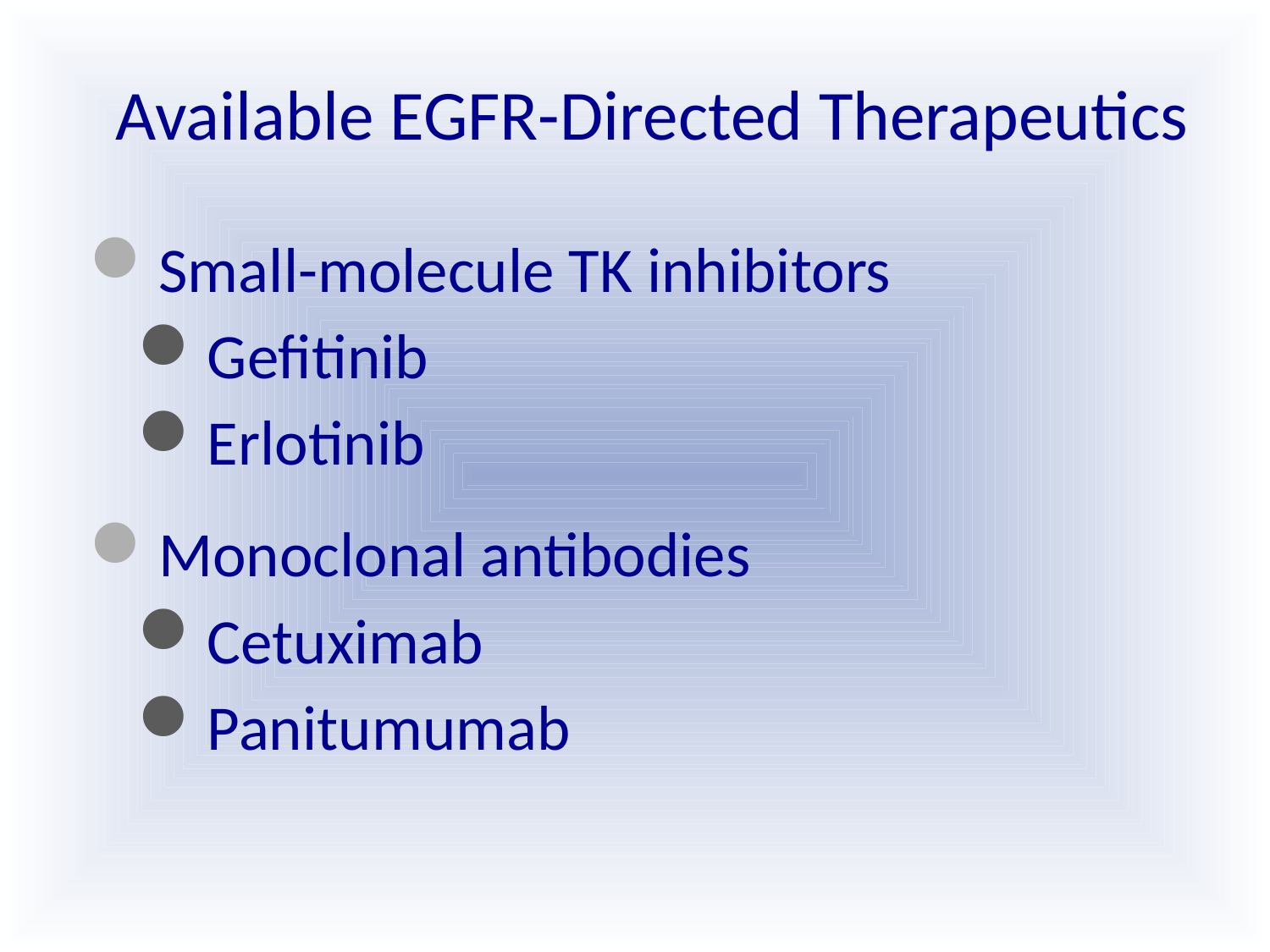

# Available EGFR-Directed Therapeutics
Small-molecule TK inhibitors
Gefitinib
Erlotinib
Monoclonal antibodies
Cetuximab
Panitumumab